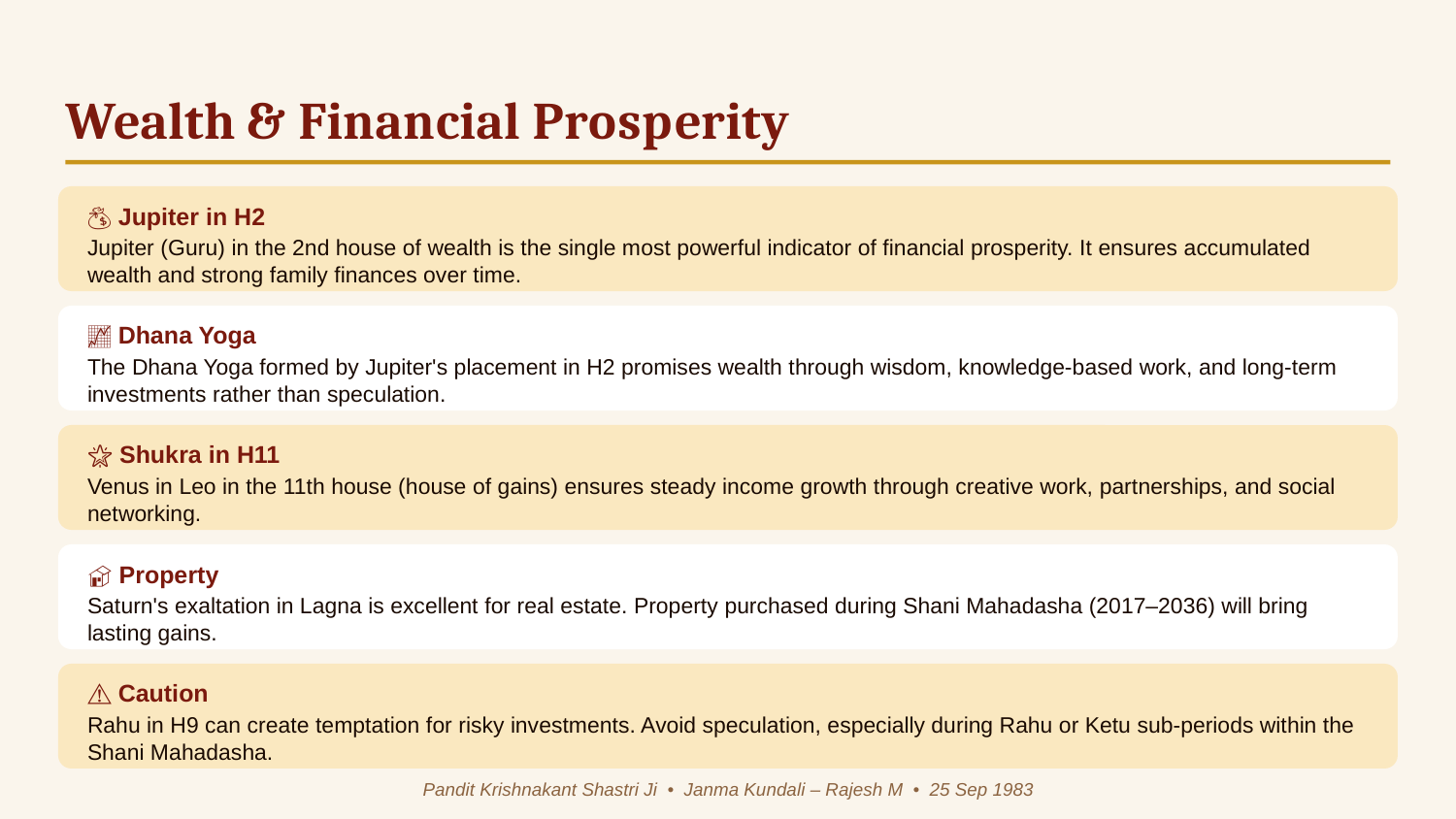

Wealth & Financial Prosperity

💰 Jupiter in H2
Jupiter (Guru) in the 2nd house of wealth is the single most powerful indicator of financial prosperity. It ensures accumulated wealth and strong family finances over time.

📈 Dhana Yoga
The Dhana Yoga formed by Jupiter's placement in H2 promises wealth through wisdom, knowledge-based work, and long-term investments rather than speculation.

🌟 Shukra in H11
Venus in Leo in the 11th house (house of gains) ensures steady income growth through creative work, partnerships, and social networking.

🏠 Property
Saturn's exaltation in Lagna is excellent for real estate. Property purchased during Shani Mahadasha (2017–2036) will bring lasting gains.

⚠ Caution
Rahu in H9 can create temptation for risky investments. Avoid speculation, especially during Rahu or Ketu sub-periods within the Shani Mahadasha.
Pandit Krishnakant Shastri Ji  •  Janma Kundali – Rajesh M  •  25 Sep 1983